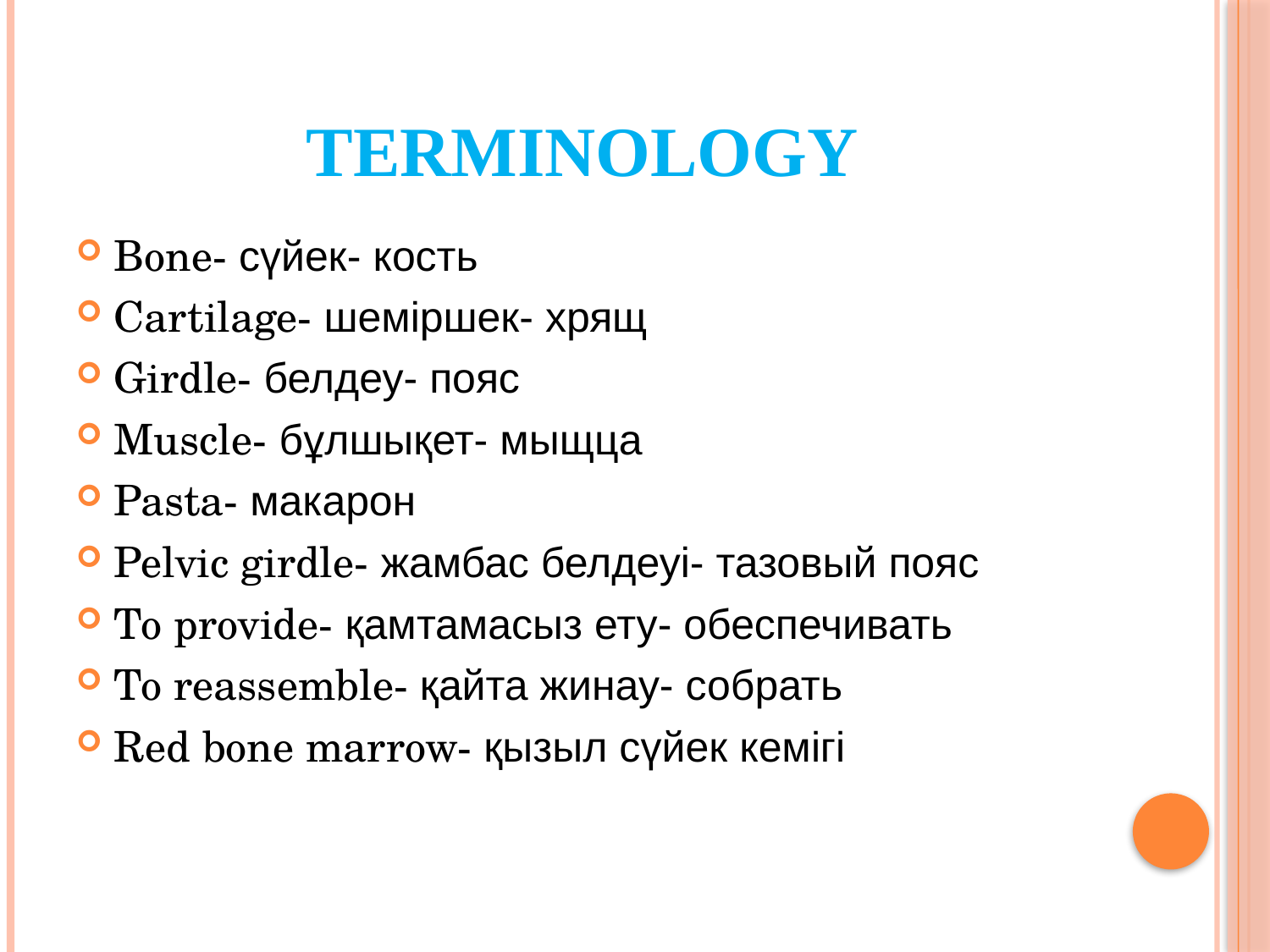

# Terminology
Bone- сүйек- кость
Cartilage- шеміршек- хрящ
Girdle- белдеу- пояс
Muscle- бұлшықет- мыщца
Pasta- макарон
Pelvic girdle- жамбас белдеуі- тазовый пояс
To provide- қамтамасыз ету- обеспечивать
To reassemble- қайта жинау- собрать
Red bone marrow- қызыл сүйек кемігі